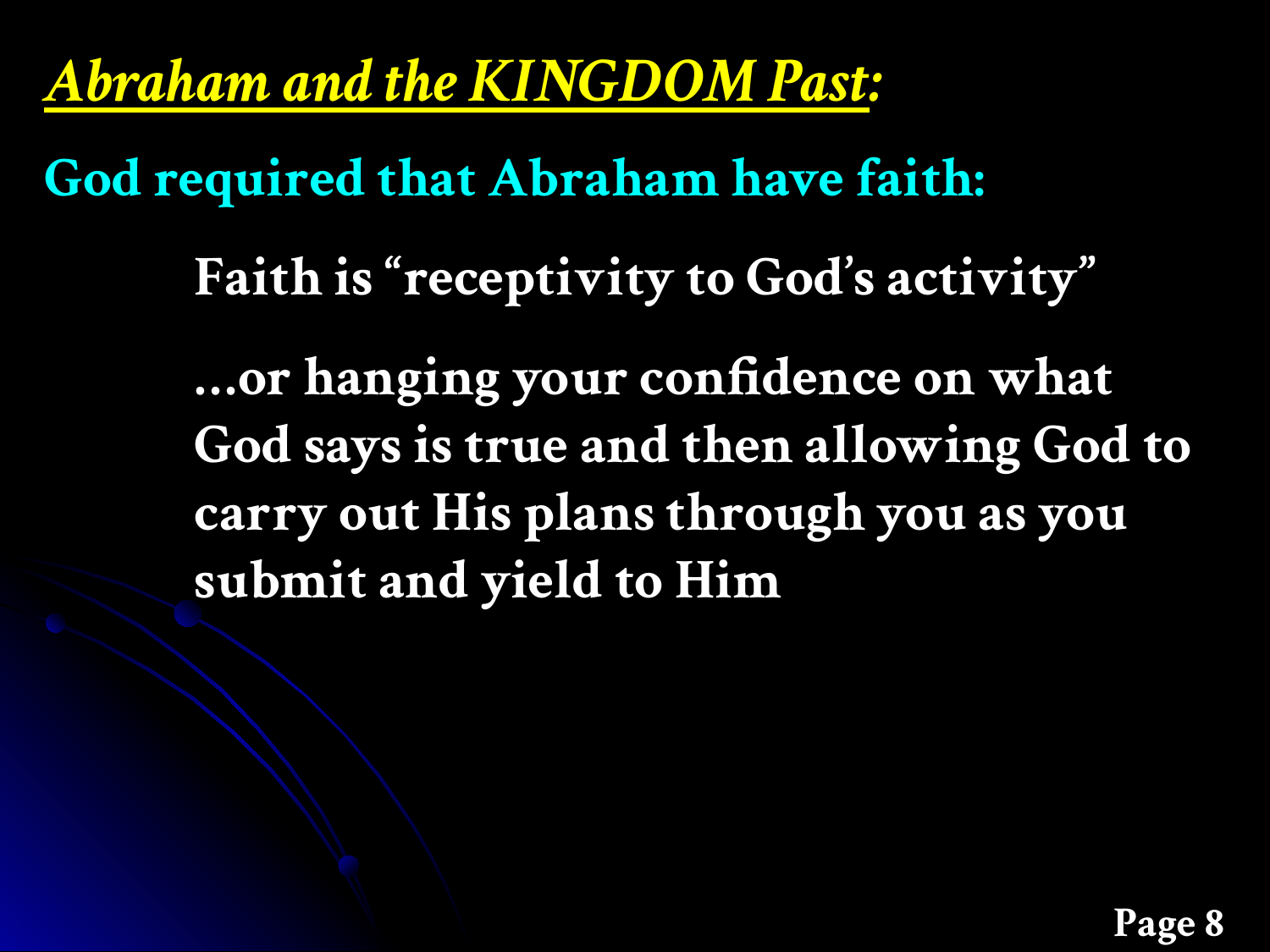

Abraham and the KINGDOM Past:

God required that Abraham have faith:
Faith is “receptivity to God’s activity”
…or hanging your confidence on what God says is true and then allowing God to carry out His plans through you as you submit and yield to Him
Page 8